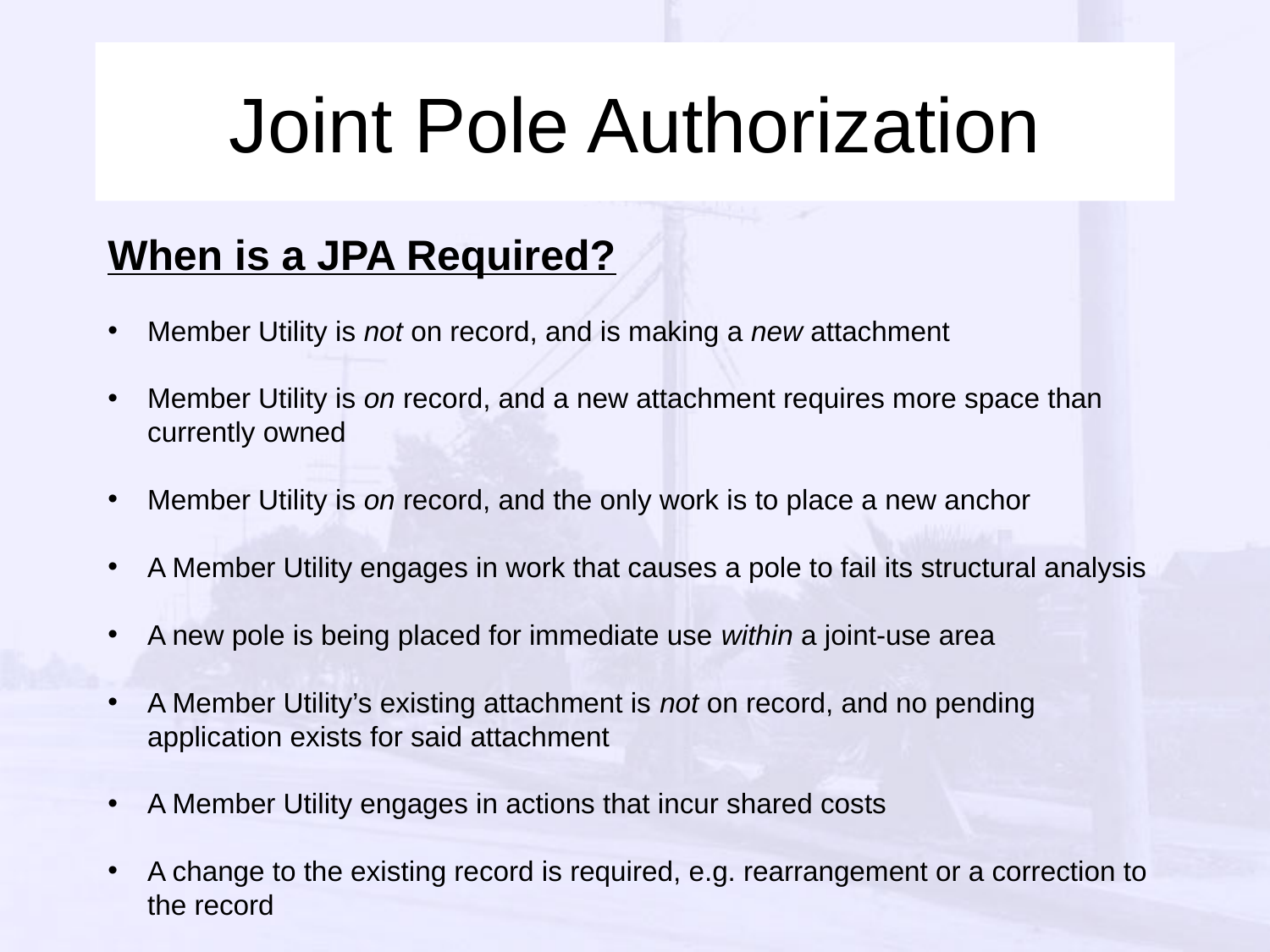

# Joint Pole Authorization
When is a JPA Required?

Member Utility is not on record, and is making a new attachment

Member Utility is on record, and a new attachment requires more space than currently owned

Member Utility is on record, and the only work is to place a new anchor

A Member Utility engages in work that causes a pole to fail its structural analysis

A new pole is being placed for immediate use within a joint-use area

A Member Utility’s existing attachment is not on record, and no pending application exists for said attachment

A Member Utility engages in actions that incur shared costs

A change to the existing record is required, e.g. rearrangement or a correction to the record